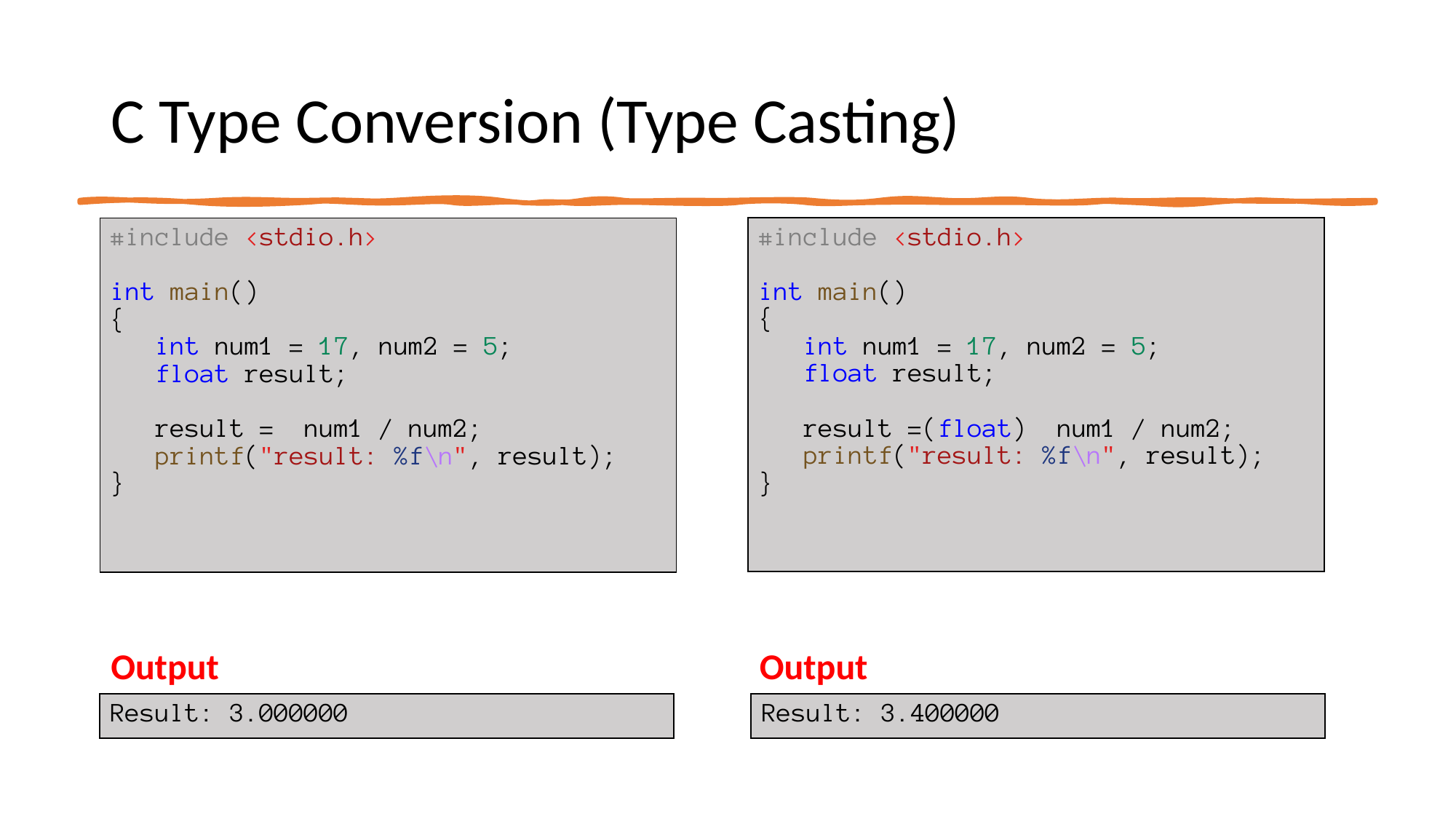

# C Type Conversion (Type Casting)

| #include <stdio.h> int main() {    int num1 = 17, num2 = 5;    float result;    result =(float)  num1 / num2;    printf("result: %f\n", result); } |
| --- |
| #include <stdio.h> int main() {    int num1 = 17, num2 = 5;    float result;    result =  num1 / num2;    printf("result: %f\n", result); } |
| --- |
Output
Output
| Result: 3.400000 |
| --- |
| Result: 3.000000 |
| --- |